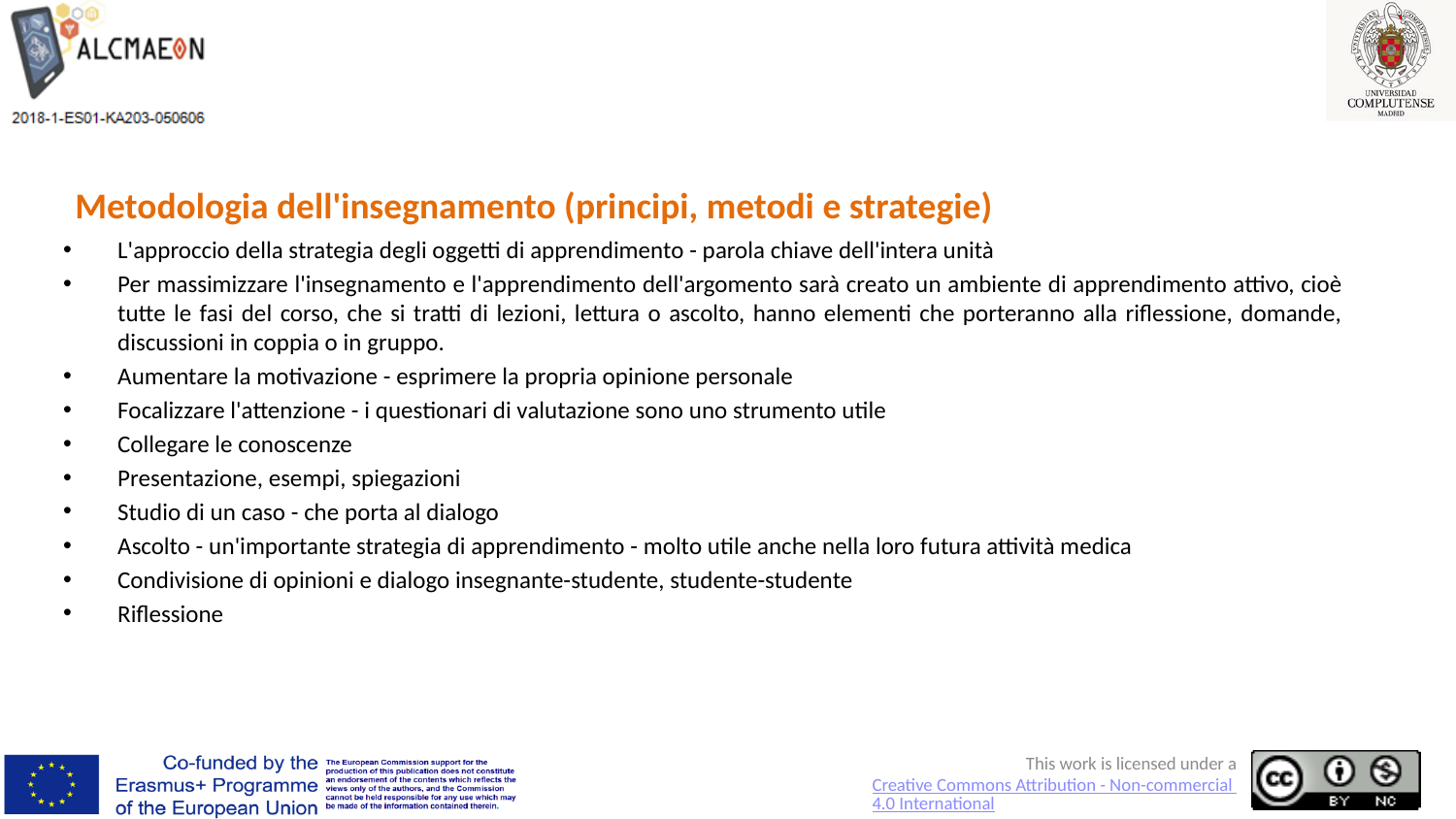

# Metodologia dell'insegnamento (principi, metodi e strategie)
L'approccio della strategia degli oggetti di apprendimento - parola chiave dell'intera unità
Per massimizzare l'insegnamento e l'apprendimento dell'argomento sarà creato un ambiente di apprendimento attivo, cioè tutte le fasi del corso, che si tratti di lezioni, lettura o ascolto, hanno elementi che porteranno alla riflessione, domande, discussioni in coppia o in gruppo.
Aumentare la motivazione - esprimere la propria opinione personale
Focalizzare l'attenzione - i questionari di valutazione sono uno strumento utile
Collegare le conoscenze
Presentazione, esempi, spiegazioni
Studio di un caso - che porta al dialogo
Ascolto - un'importante strategia di apprendimento - molto utile anche nella loro futura attività medica
Condivisione di opinioni e dialogo insegnante-studente, studente-studente
Riflessione